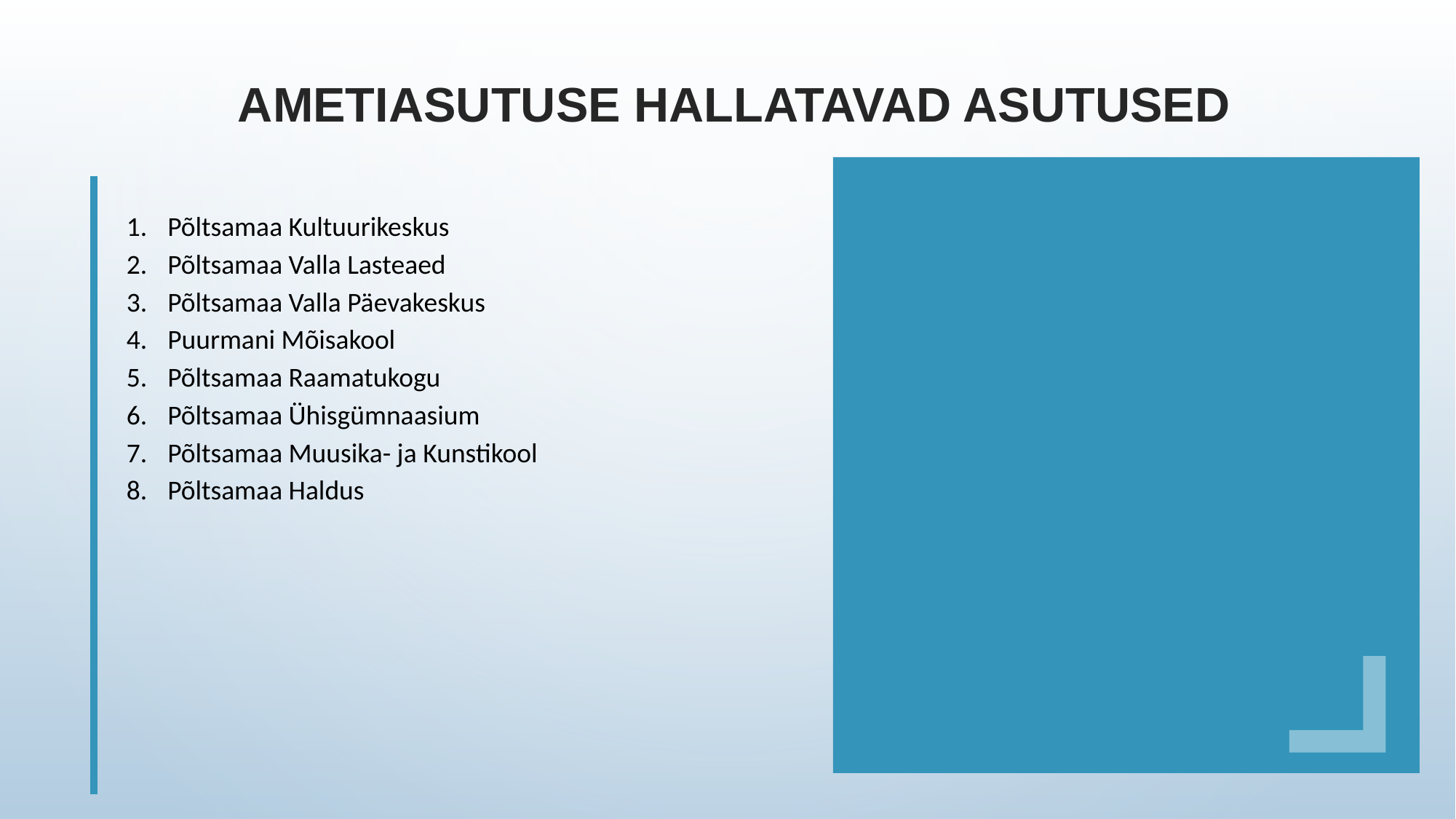

AMETIASUTUSE HALLATAVAD asutused

Põltsamaa Kultuurikeskus
Põltsamaa Valla Lasteaed
Põltsamaa Valla Päevakeskus
Puurmani Mõisakool
Põltsamaa Raamatukogu
Põltsamaa Ühisgümnaasium
Põltsamaa Muusika- ja Kunstikool
Põltsamaa Haldus

Contents  Here
You can simply impress your audience and add a unique zing and appeal to your Presentations.
Contents  Here
You can simply impress your audience and add a unique zing and appeal to your Presentations.
Contents  Here
You can simply impress your audience and add a unique zing and appeal to your Presentations.